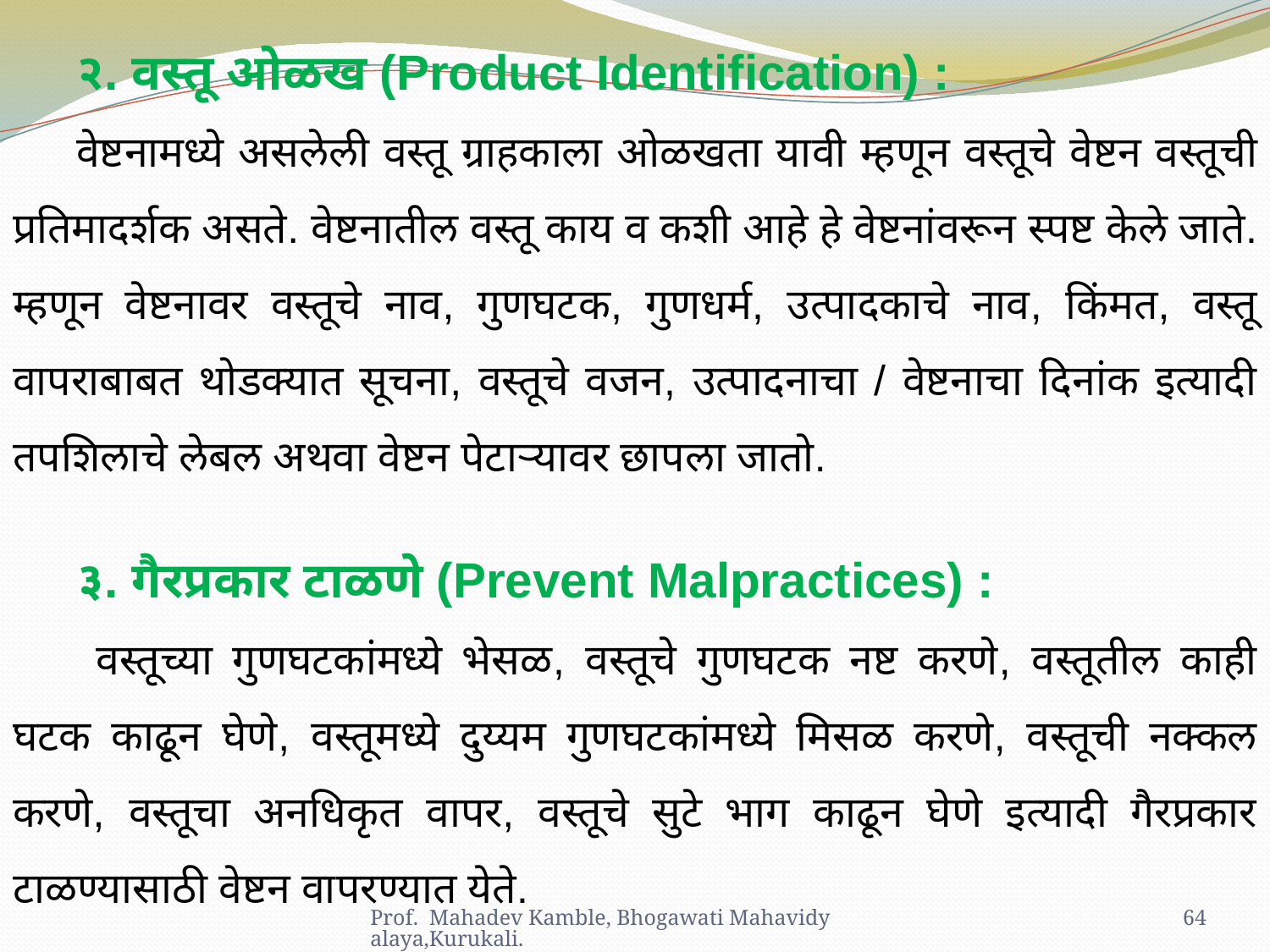

२. वस्तू ओळख (Product Identification) :
वेष्टनामध्ये असलेली वस्तू ग्राहकाला ओळखता यावी म्हणून वस्तूचे वेष्टन वस्तूची प्रतिमादर्शक असते. वेष्टनातील वस्तू काय व कशी आहे हे वेष्टनांवरून स्पष्ट केले जाते. म्हणून वेष्टनावर वस्तूचे नाव, गुणघटक, गुणधर्म, उत्पादकाचे नाव, किंमत, वस्तू वापराबाबत थोडक्यात सूचना, वस्तूचे वजन, उत्पादनाचा / वेष्टनाचा दिनांक इत्यादी तपशिलाचे लेबल अथवा वेष्टन पेटाऱ्यावर छापला जातो.

३. गैरप्रकार टाळणे (Prevent Malpractices) :
 वस्तूच्या गुणघटकांमध्ये भेसळ, वस्तूचे गुणघटक नष्ट करणे, वस्तूतील काही घटक काढून घेणे, वस्तूमध्ये दुय्यम गुणघटकांमध्ये मिसळ करणे, वस्तूची नक्कल करणे, वस्तूचा अनधिकृत वापर, वस्तूचे सुटे भाग काढून घेणे इत्यादी गैरप्रकार टाळण्यासाठी वेष्टन वापरण्यात येते.
Prof.  Mahadev Kamble, Bhogawati Mahavidyalaya,Kurukali.
64